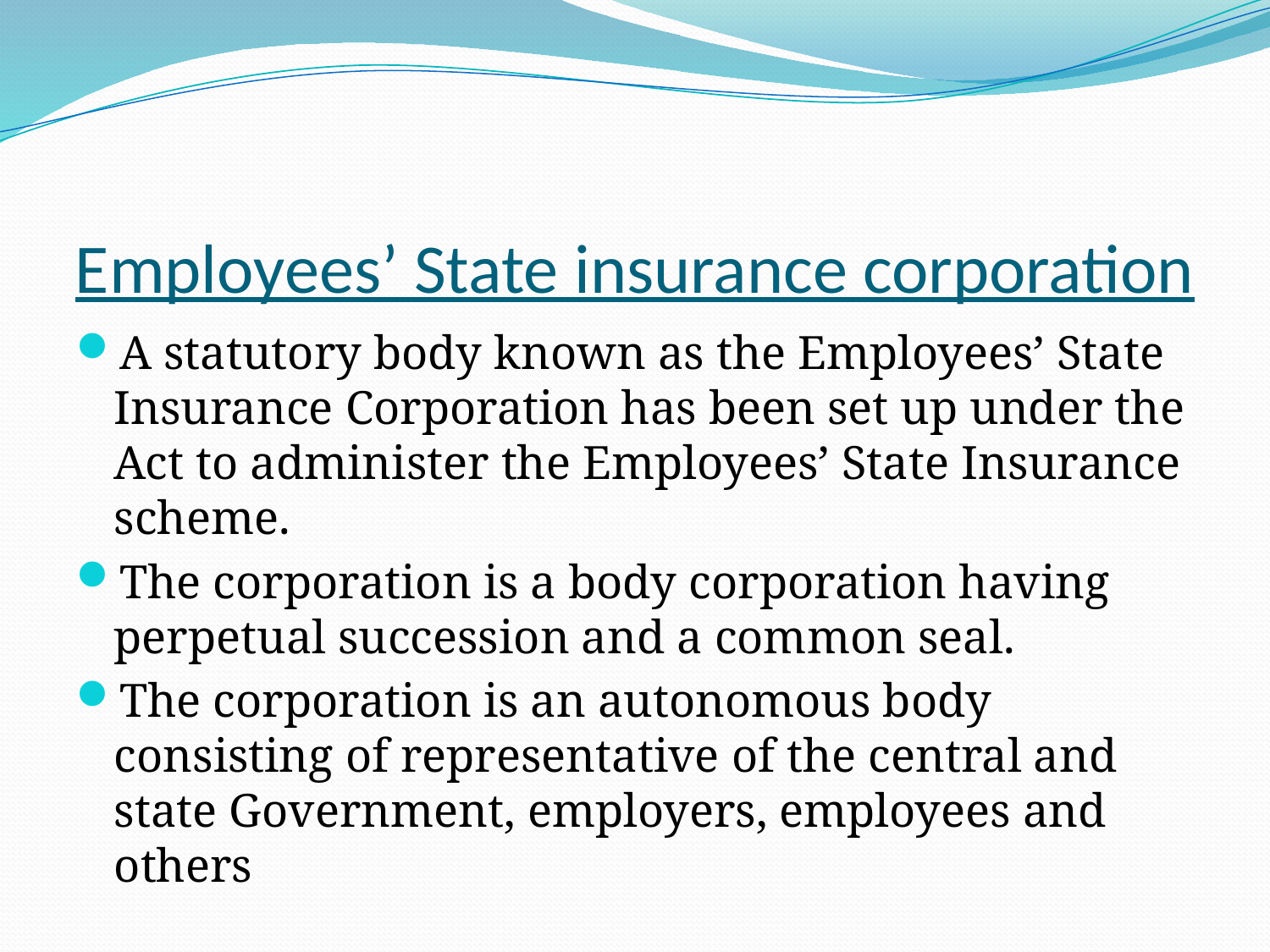

# Employees’ State insurance corporation
A statutory body known as the Employees’ State Insurance Corporation has been set up under the Act to administer the Employees’ State Insurance scheme.
The corporation is a body corporation having perpetual succession and a common seal.
The corporation is an autonomous body consisting of representative of the central and state Government, employers, employees and others